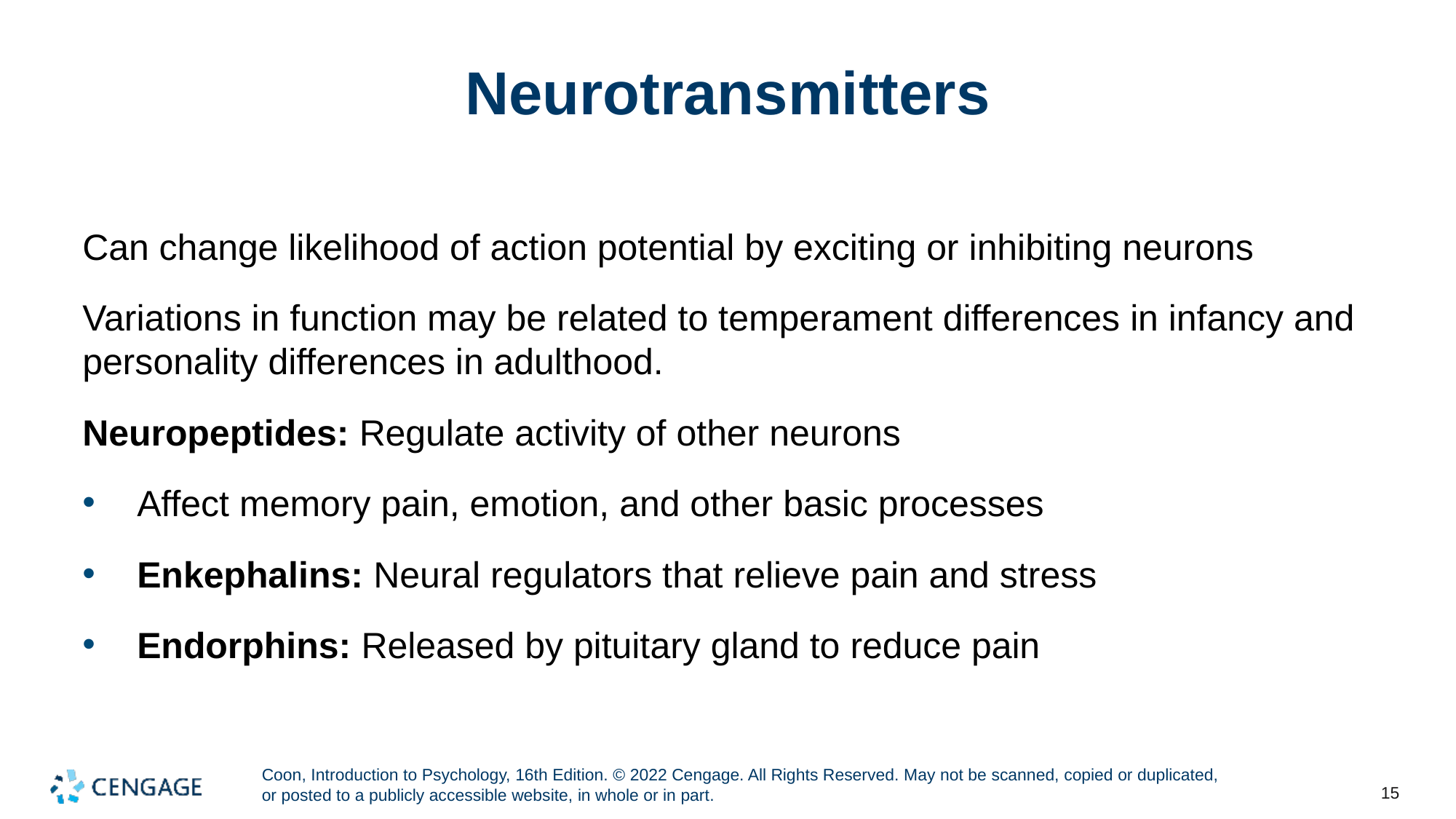

# Neurotransmitters
Can change likelihood of action potential by exciting or inhibiting neurons
Variations in function may be related to temperament differences in infancy and personality differences in adulthood.
Neuropeptides: Regulate activity of other neurons
Affect memory pain, emotion, and other basic processes
Enkephalins: Neural regulators that relieve pain and stress
Endorphins: Released by pituitary gland to reduce pain